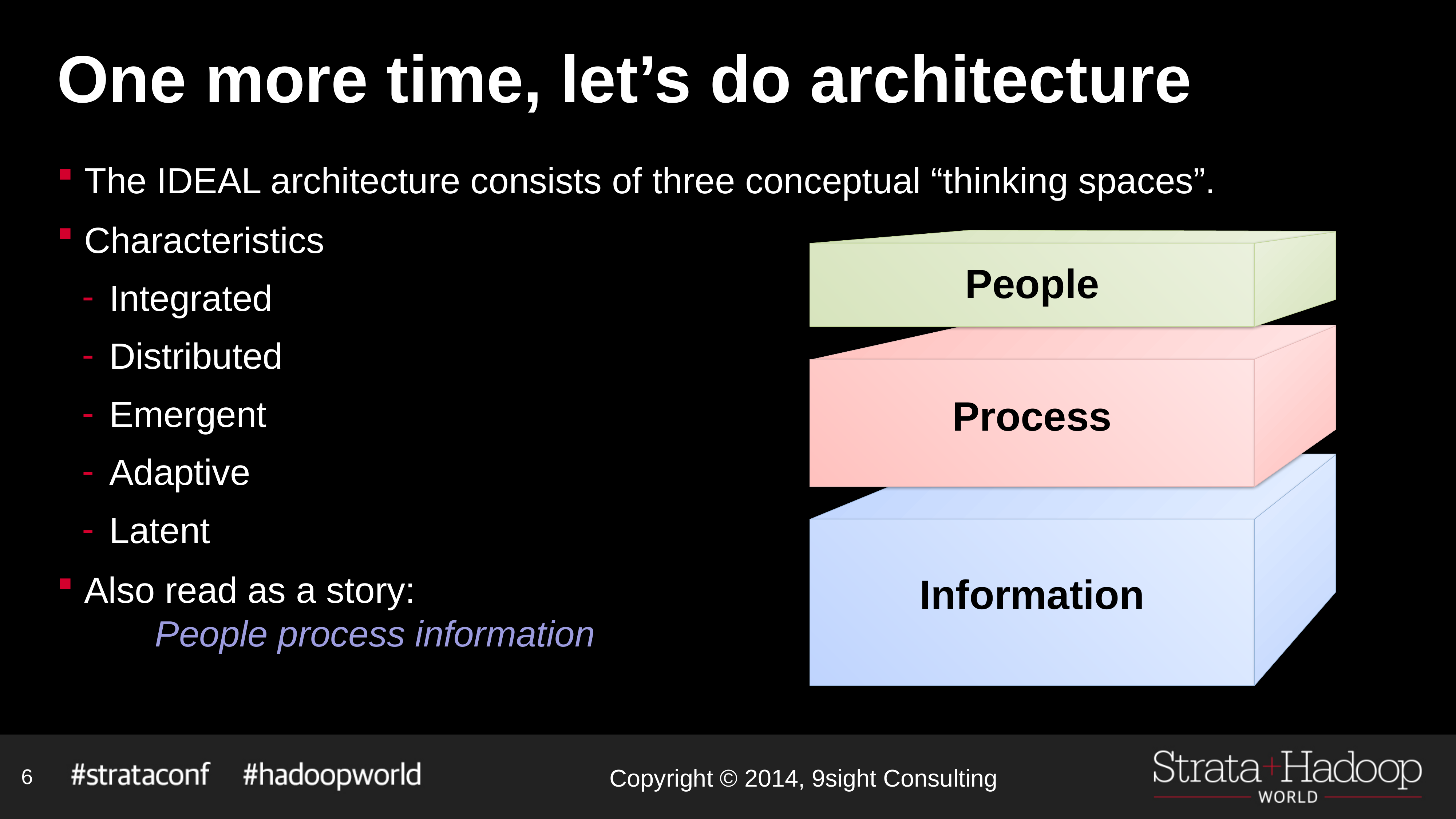

# One more time, let’s do architecture
The IDEAL architecture consists of three conceptual “thinking spaces”.
Characteristics
Integrated
Distributed
Emergent
Adaptive
Latent
Also read as a story:
       People process information

People

Process

Information
6
Copyright © 2014, 9sight Consulting